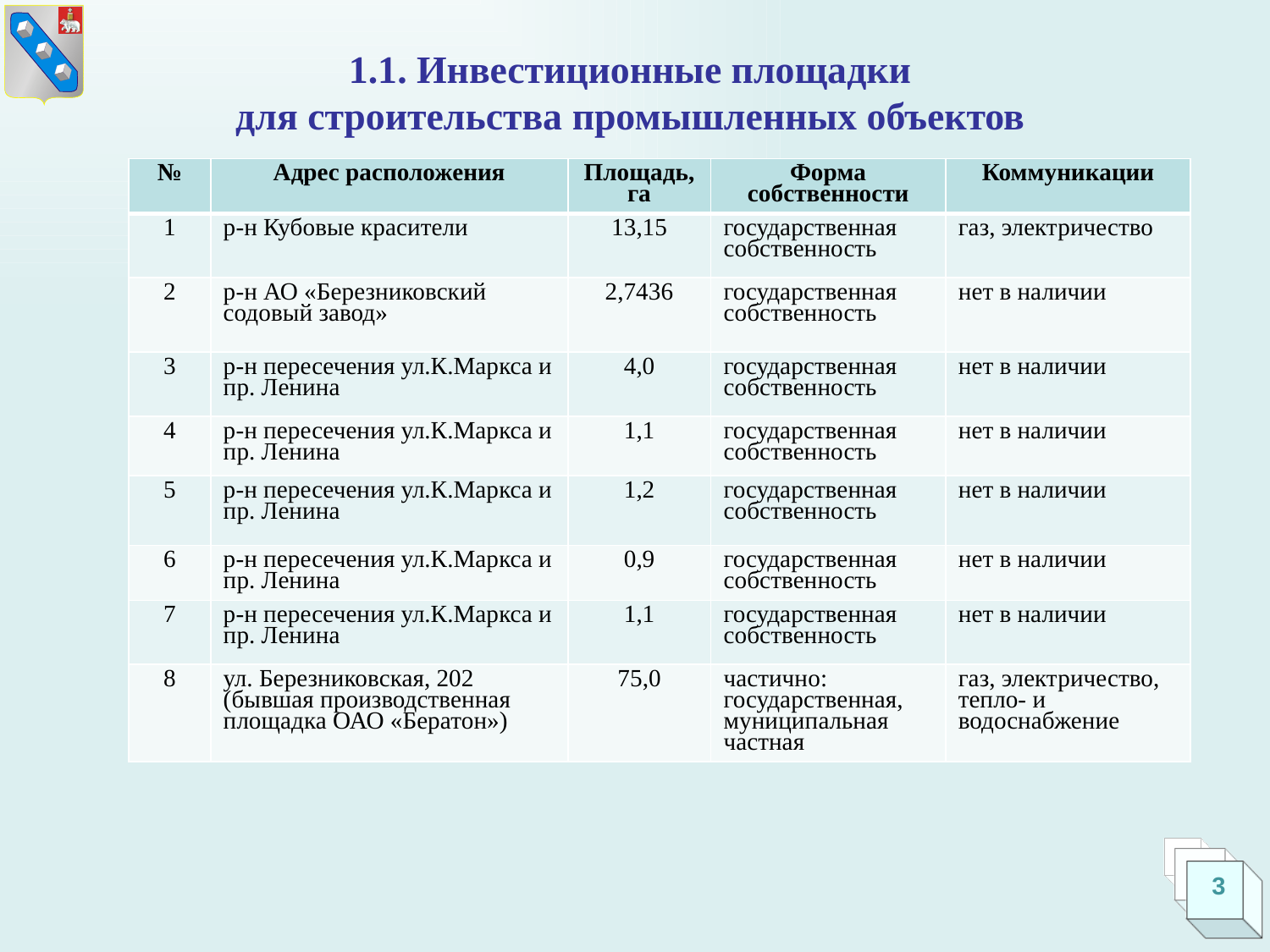

# 1.1. Инвестиционные площадки для строительства промышленных объектов
| № | Адрес расположения | Площадь, га | Форма собственности | Коммуникации |
| --- | --- | --- | --- | --- |
| 1 | р-н Кубовые красители | 13,15 | государственная собственность | газ, электричество |
| 2 | р-н АО «Березниковский содовый завод» | 2,7436 | государственная собственность | нет в наличии |
| 3 | р-н пересечения ул.К.Маркса и пр. Ленина | 4,0 | государственная собственность | нет в наличии |
| 4 | р-н пересечения ул.К.Маркса и пр. Ленина | 1,1 | государственная собственность | нет в наличии |
| 5 | р-н пересечения ул.К.Маркса и пр. Ленина | 1,2 | государственная собственность | нет в наличии |
| 6 | р-н пересечения ул.К.Маркса и пр. Ленина | 0,9 | государственная собственность | нет в наличии |
| 7 | р-н пересечения ул.К.Маркса и пр. Ленина | 1,1 | государственная собственность | нет в наличии |
| 8 | ул. Березниковская, 202 (бывшая производственная площадка ОАО «Бератон») | 75,0 | частично: государственная, муниципальная частная | газ, электричество, тепло- и водоснабжение |
3